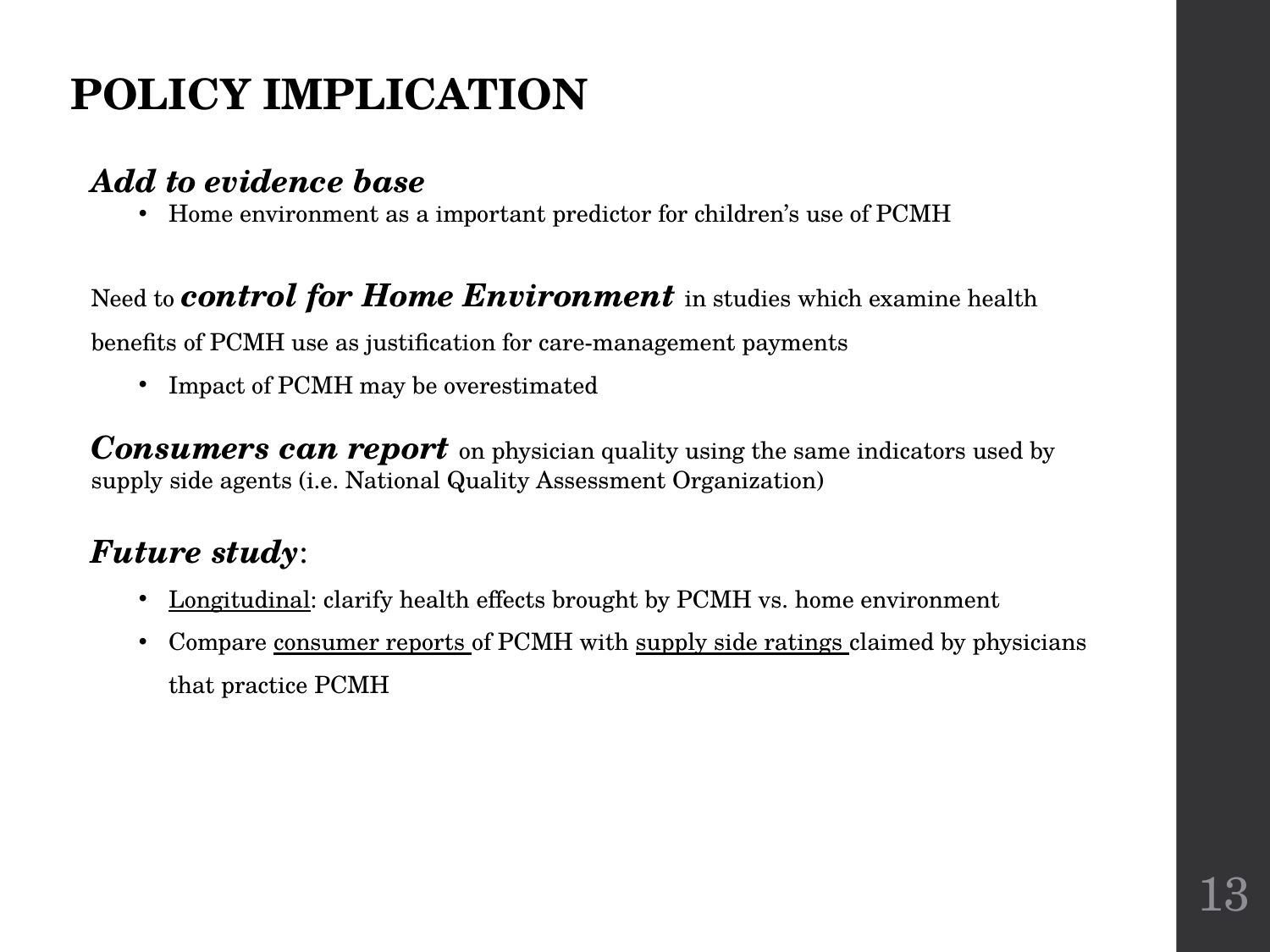

POLICY IMPLICATION
Add to evidence base
Home environment as a important predictor for children’s use of PCMH

Need to control for Home Environment in studies which examine health benefits of PCMH use as justification for care-management payments
Impact of PCMH may be overestimated

Consumers can report on physician quality using the same indicators used by supply side agents (i.e. National Quality Assessment Organization)

Future study:
Longitudinal: clarify health effects brought by PCMH vs. home environment
Compare consumer reports of PCMH with supply side ratings claimed by physicians that practice PCMH
13